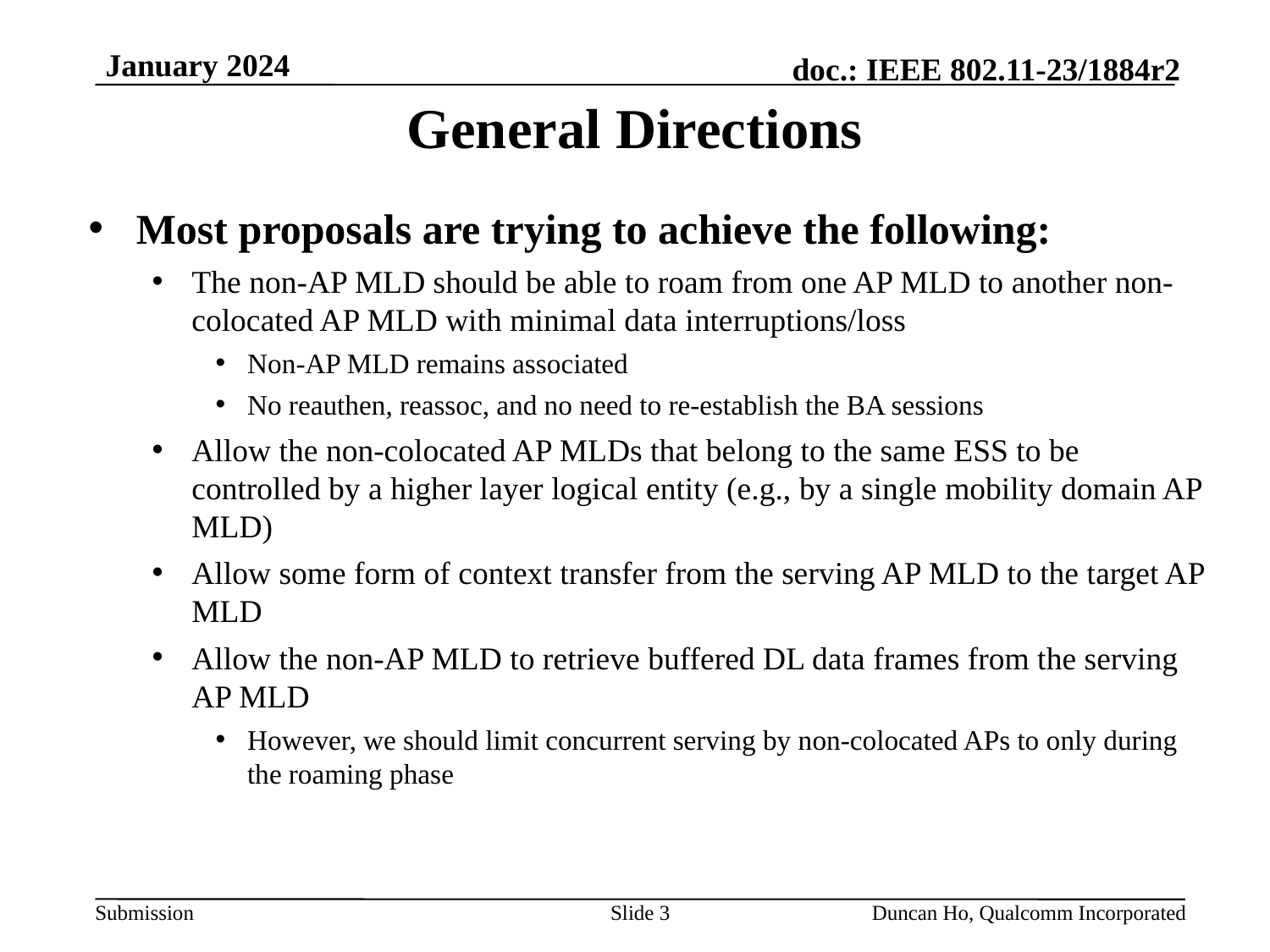

# General Directions
Most proposals are trying to achieve the following:
The non-AP MLD should be able to roam from one AP MLD to another non-colocated AP MLD with minimal data interruptions/loss
Non-AP MLD remains associated
No reauthen, reassoc, and no need to re-establish the BA sessions
Allow the non-colocated AP MLDs that belong to the same ESS to be controlled by a higher layer logical entity (e.g., by a single mobility domain AP MLD)
Allow some form of context transfer from the serving AP MLD to the target AP MLD
Allow the non-AP MLD to retrieve buffered DL data frames from the serving AP MLD
However, we should limit concurrent serving by non-colocated APs to only during the roaming phase
Slide 3
Duncan Ho, Qualcomm Incorporated